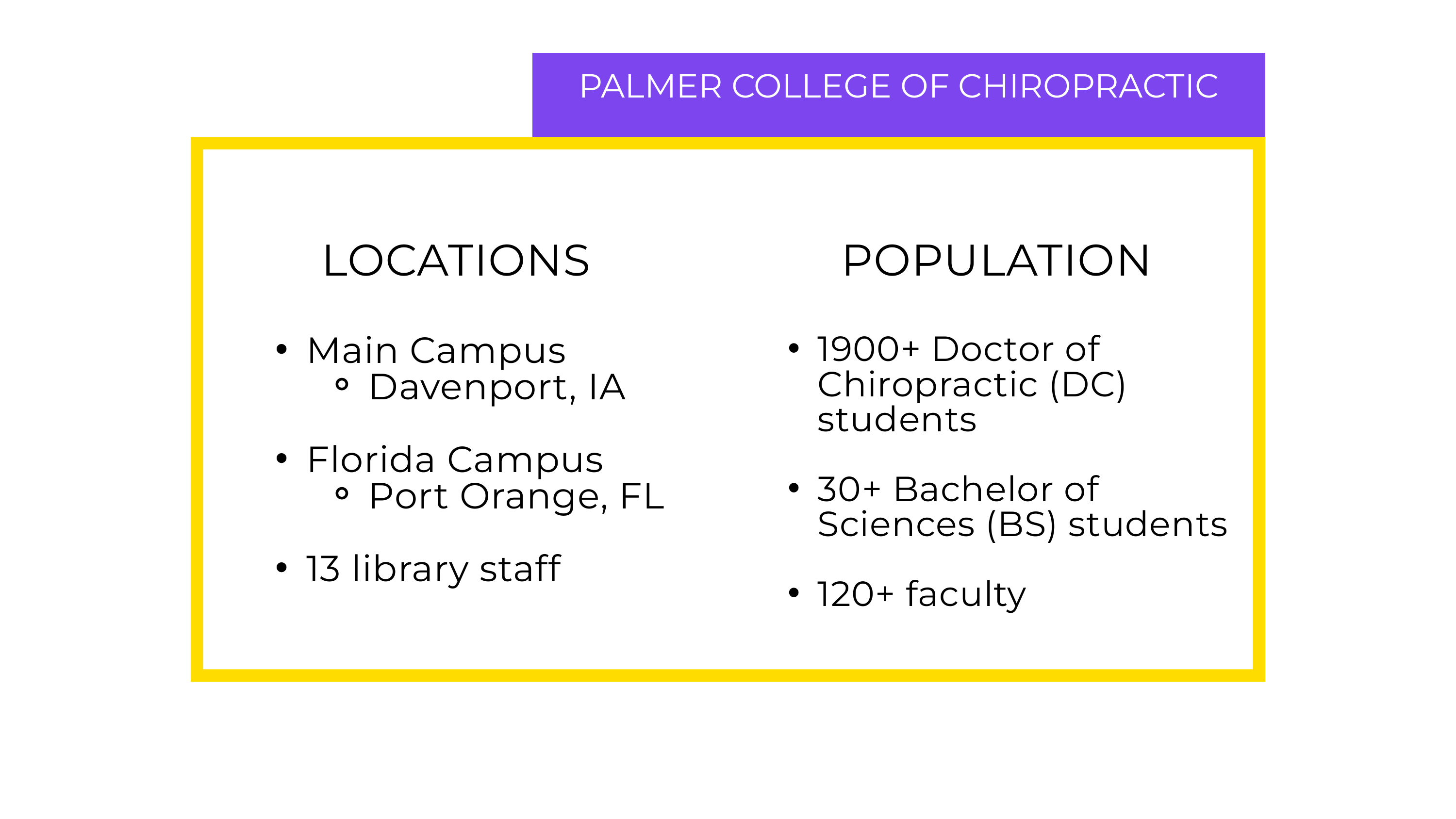

PALMER COLLEGE OF CHIROPRACTIC

LOCATIONS
POPULATION
1900+ Doctor of Chiropractic (DC) students

30+ Bachelor of Sciences (BS) students

120+ faculty
Main Campus
Davenport, IA

Florida Campus
Port Orange, FL

13 library staff